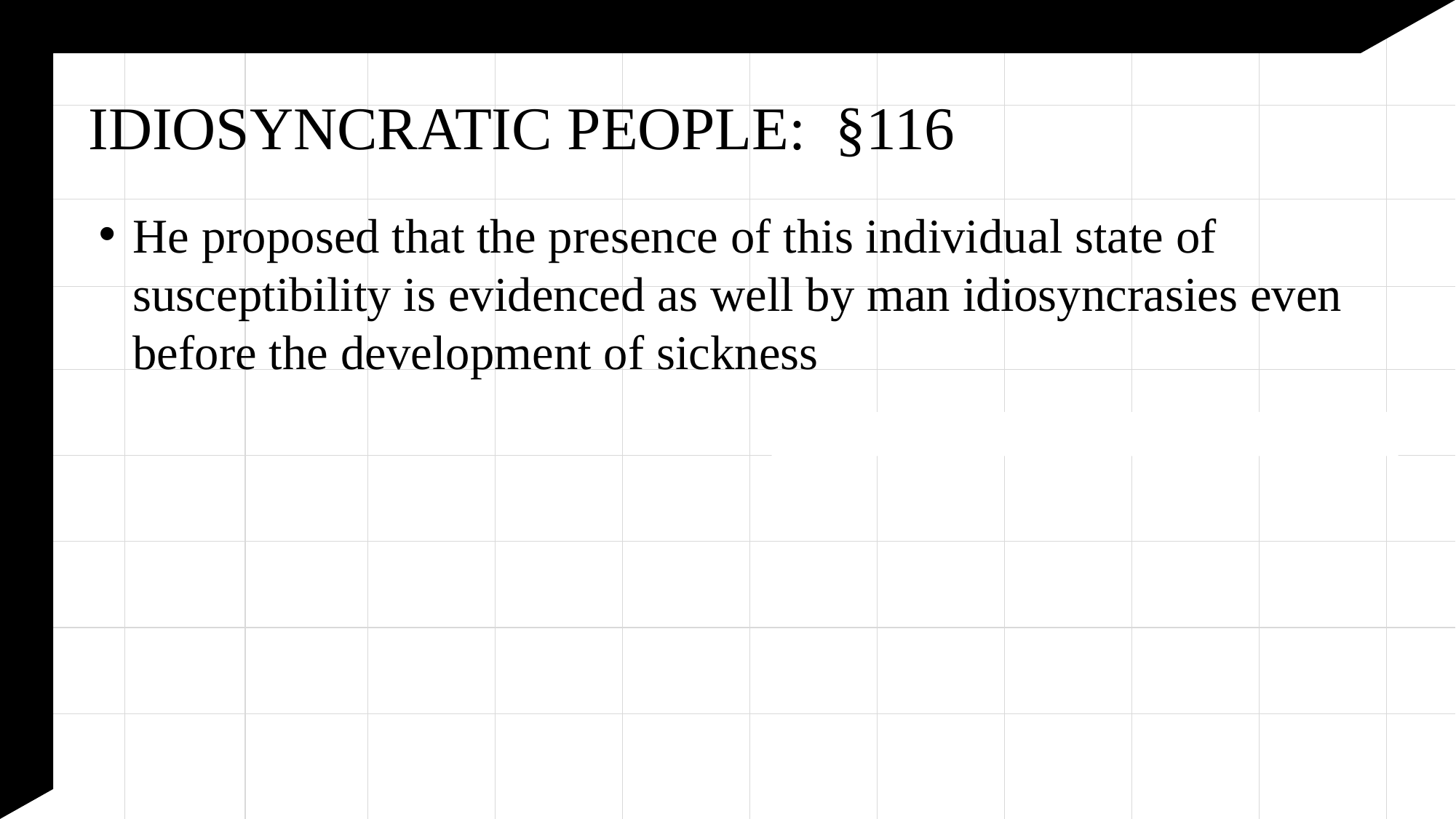

IDIOSYNCRATIC PEOPLE:  §116
He proposed that the presence of this individual state of susceptibility is evidenced as well by man idiosyncrasies even before the development of sickness